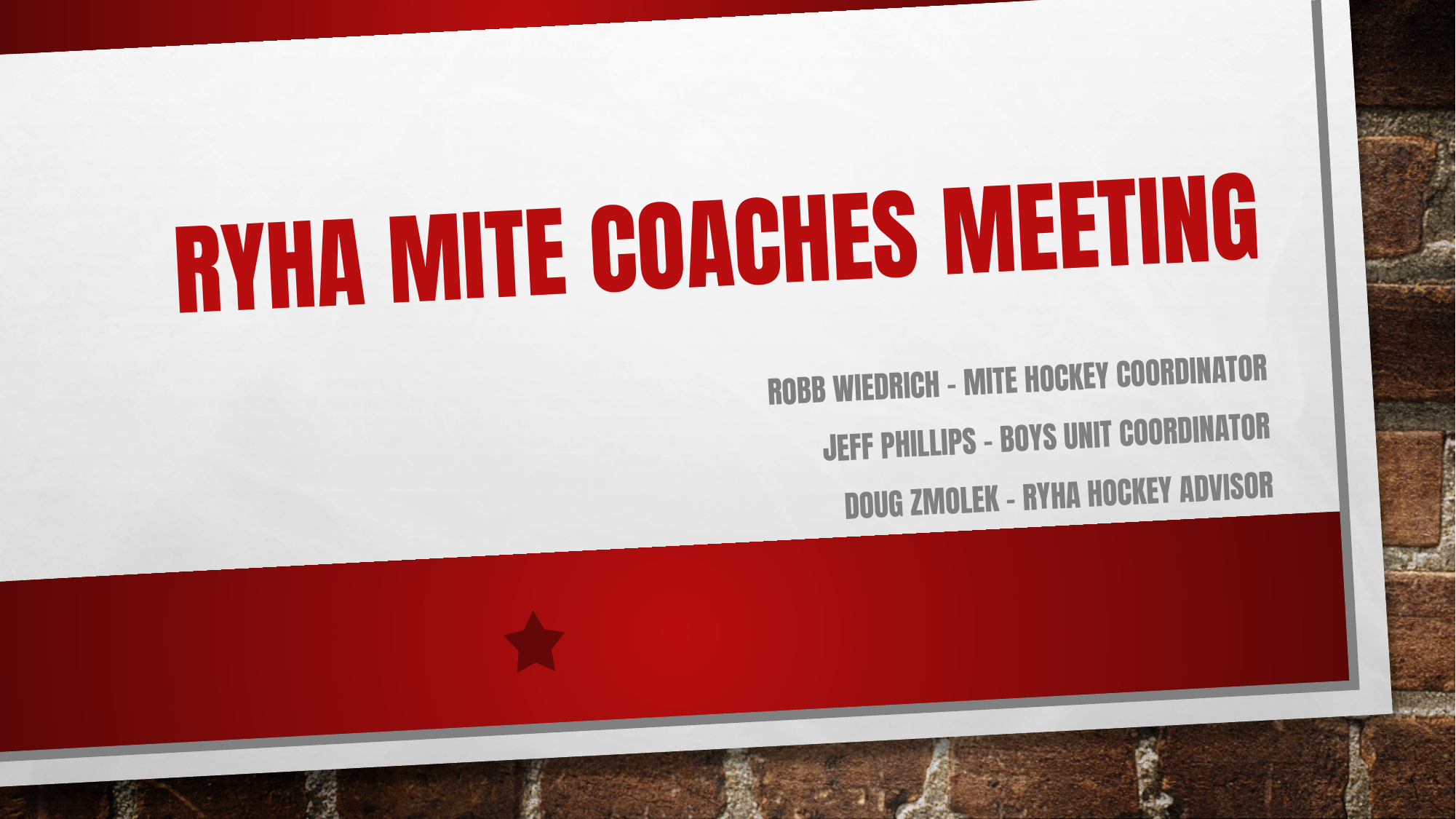

# RYHA Mite coaches meeting
Robb Wiedrich – Mite Hockey Coordinator
Jeff Phillips – Boys Unit Coordinator
Doug Zmolek – Ryha hockey advisor